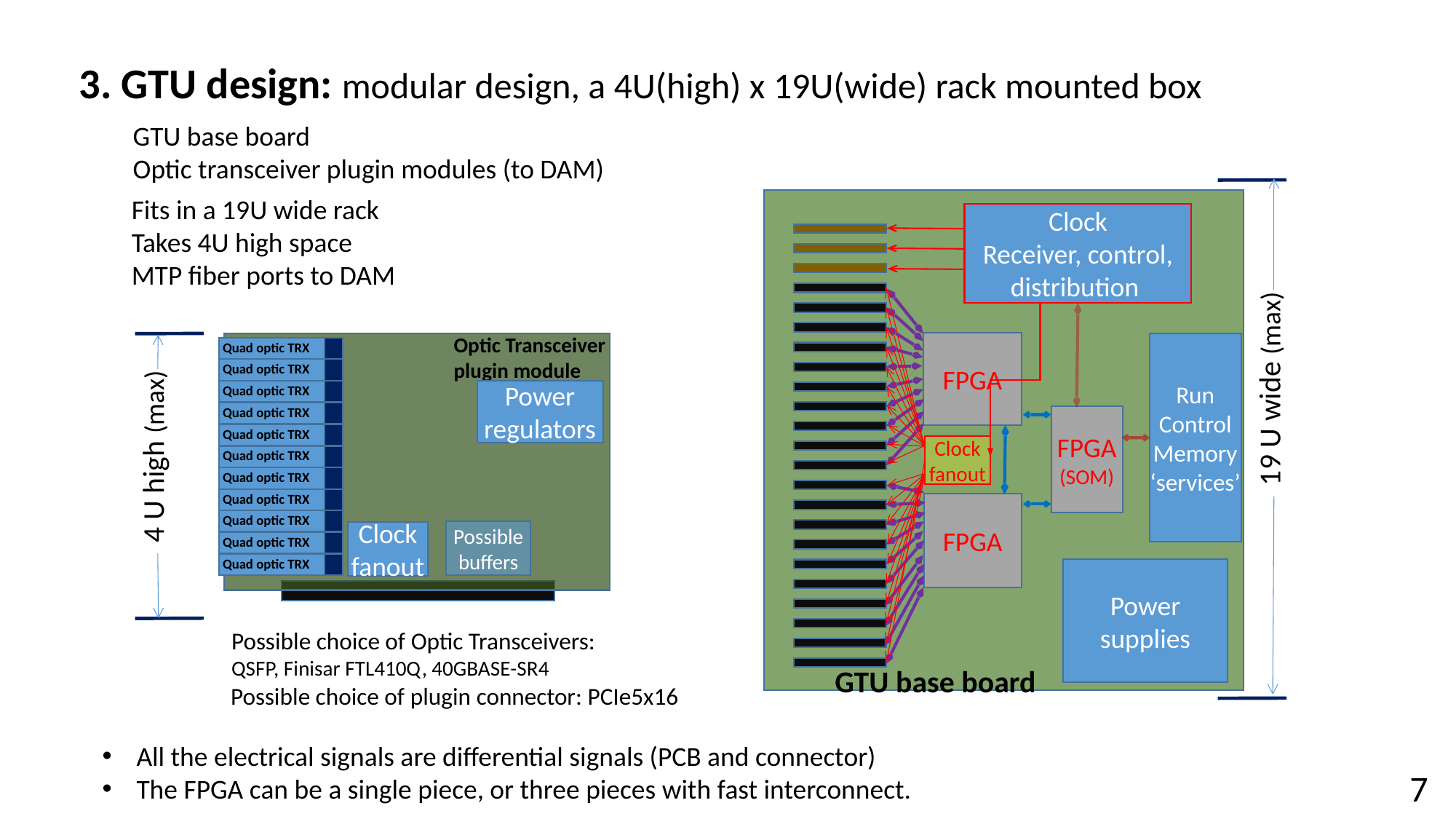

3. GTU design: modular design, a 4U(high) x 19U(wide) rack mounted box
GTU base board
Optic transceiver plugin modules (to DAM)
Fits in a 19U wide rack
Takes 4U high space
MTP fiber ports to DAM

Clock
Receiver, control, distribution

19 U wide (max)

Optic Transceiver plugin module
FPGA
Quad optic TRX

Run Control
Memory
‘services’

Quad optic TRX

4 U high (max)
Quad optic TRX
Power
regulators

Quad optic TRX

FPGA (SOM)
Quad optic TRX

Clock fanout

Quad optic TRX

Quad optic TRX

Quad optic TRX

FPGA

Quad optic TRX

Possible buffers
Clock fanout
Quad optic TRX

Quad optic TRX

Power
supplies

Possible choice of Optic Transceivers:
QSFP, Finisar FTL410Q, 40GBASE-SR4

GTU base board

Possible choice of plugin connector: PCIe5x16
All the electrical signals are differential signals (PCB and connector)
The FPGA can be a single piece, or three pieces with fast interconnect.
7